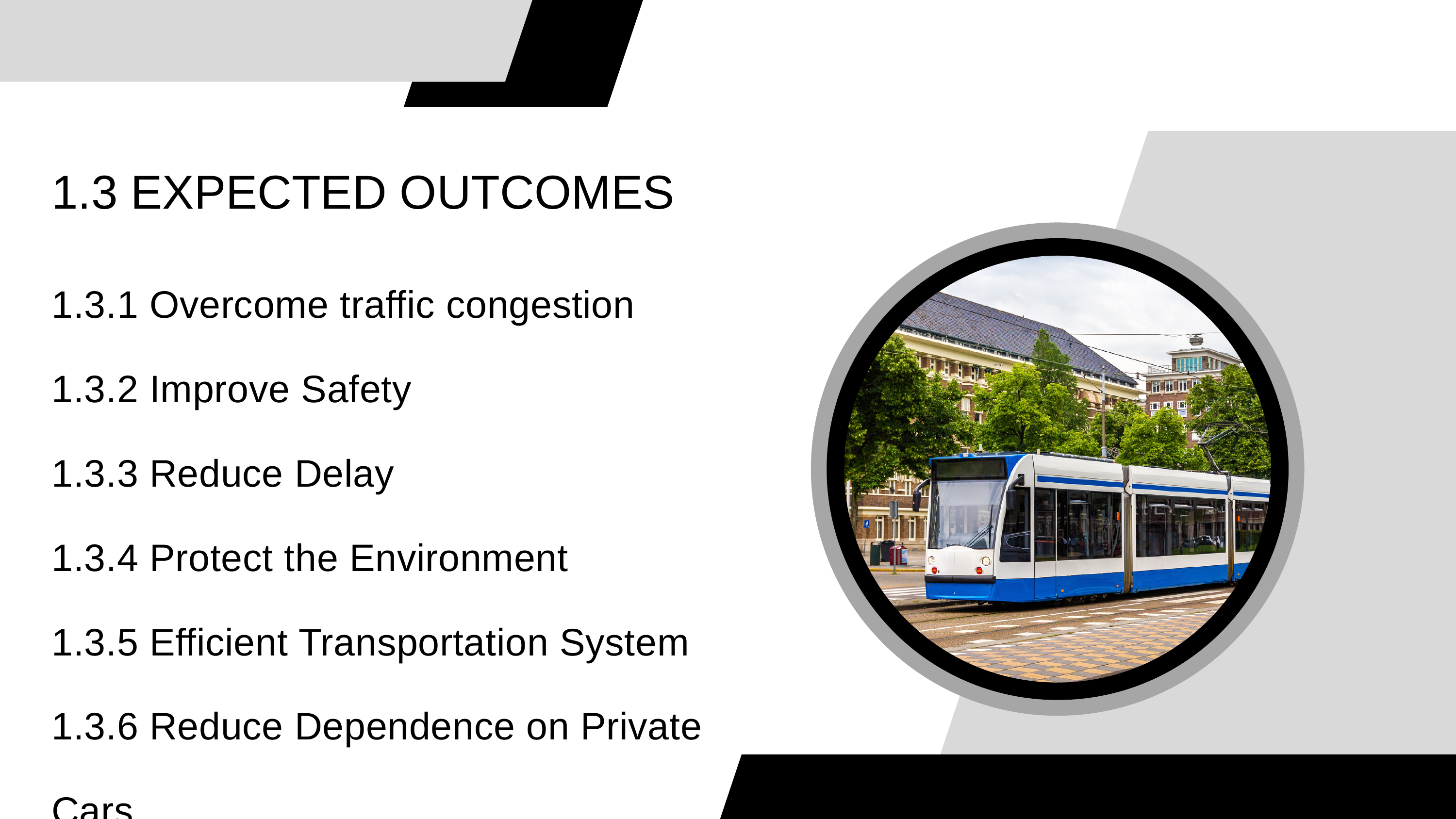

1.3 EXPECTED OUTCOMES

1.3.1 Overcome traffic congestion
1.3.2 Improve Safety
1.3.3 Reduce Delay
1.3.4 Protect the Environment
1.3.5 Efficient Transportation System
1.3.6 Reduce Dependence on Private Cars.